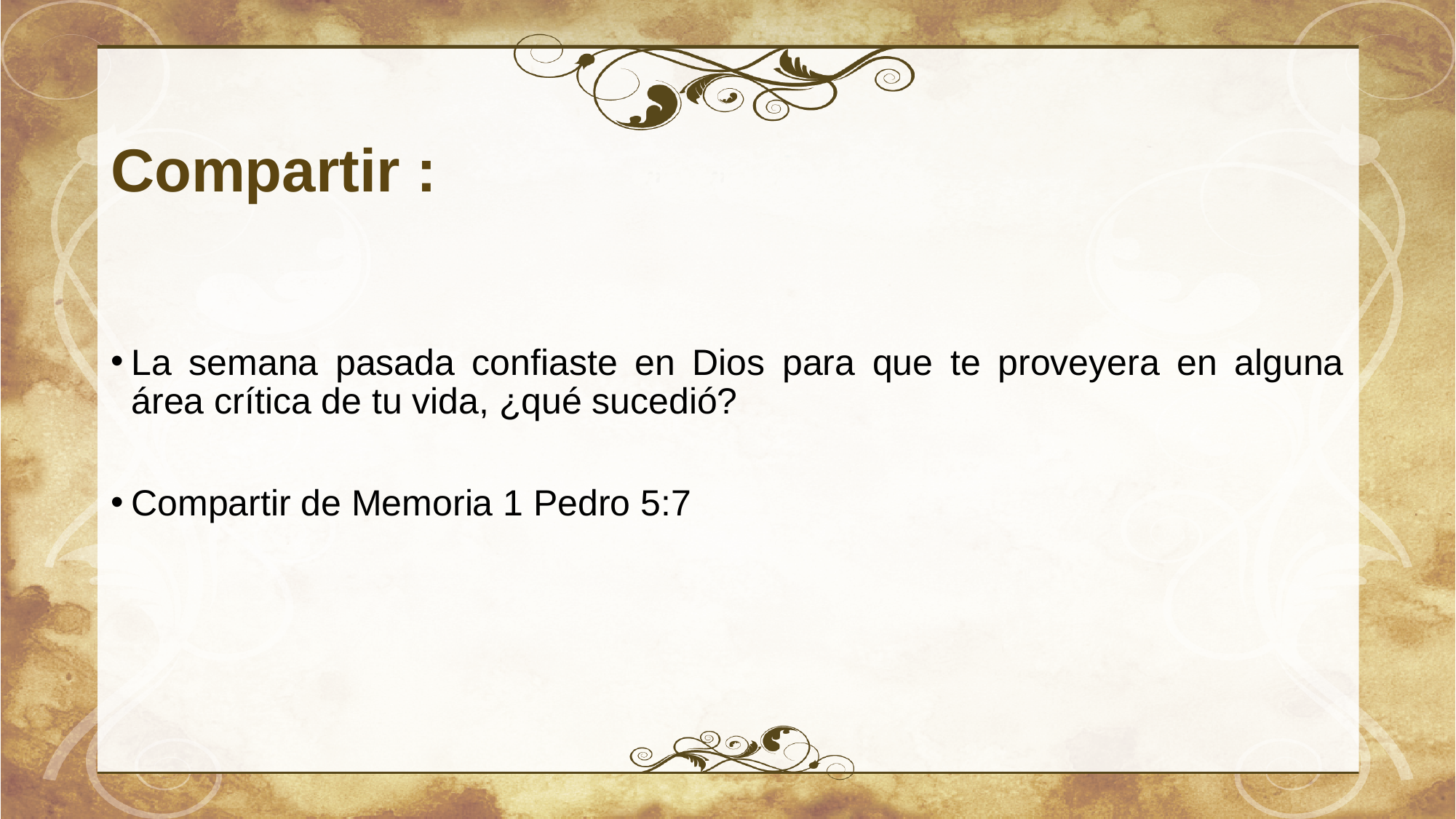

# Compartir :

La semana pasada confiaste en Dios para que te proveyera en alguna área crítica de tu vida, ¿qué sucedió?

Compartir de Memoria 1 Pedro 5:7